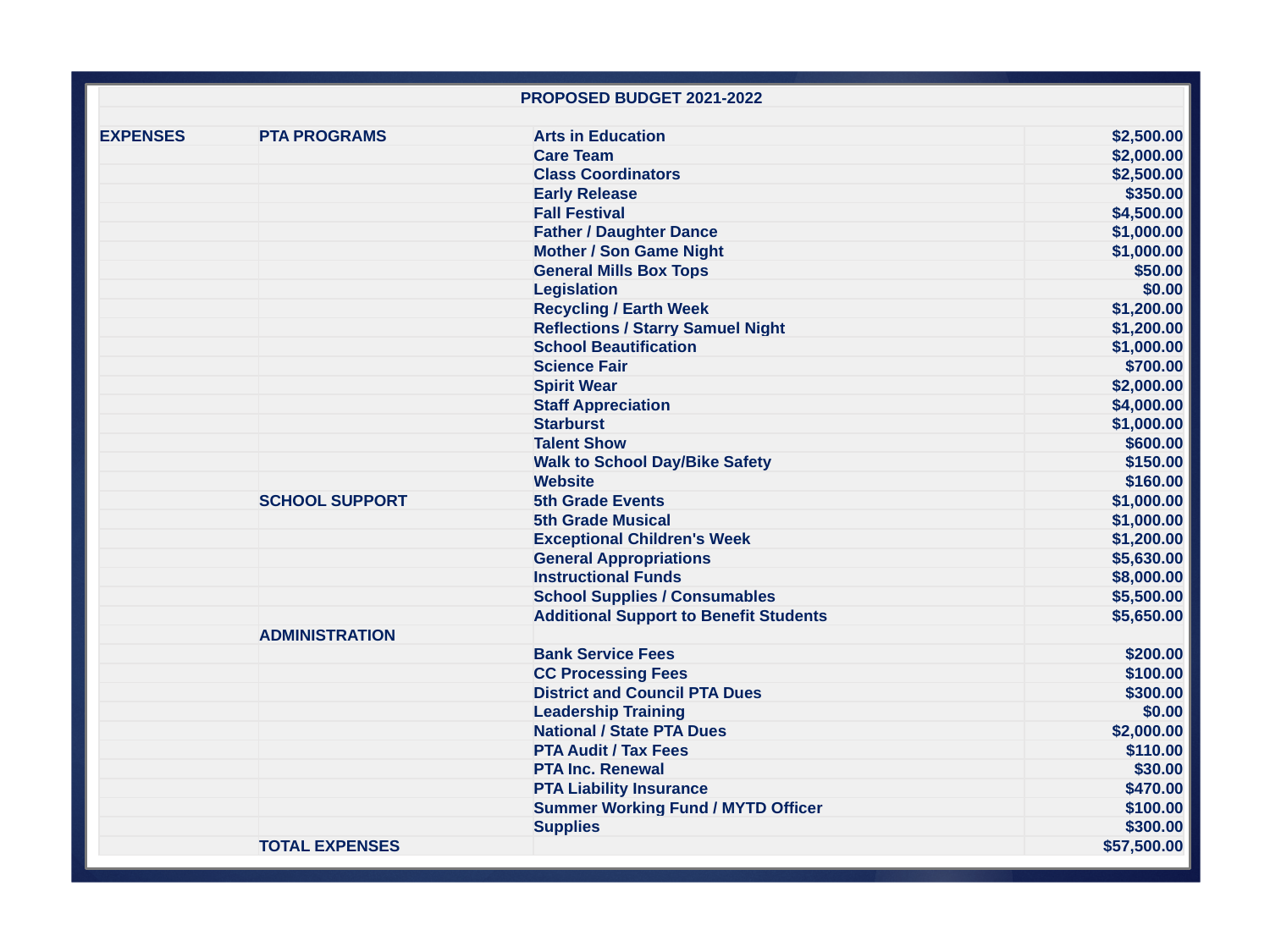

| PROPOSED BUDGET 2021-2022 |  |  |  |
| --- | --- | --- | --- |
|  |  |  |  |
| EXPENSES | PTA PROGRAMS | Arts in Education | $2,500.00 |
|  |  | Care Team | $2,000.00 |
|  |  | Class Coordinators | $2,500.00 |
|  |  | Early Release | $350.00 |
|  |  | Fall Festival | $4,500.00 |
|  |  | Father / Daughter Dance | $1,000.00 |
|  |  | Mother / Son Game Night | $1,000.00 |
|  |  | General Mills Box Tops | $50.00 |
|  |  | Legislation | $0.00 |
|  |  | Recycling / Earth Week | $1,200.00 |
|  |  | Reflections / Starry Samuel Night | $1,200.00 |
|  |  | School Beautification | $1,000.00 |
|  |  | Science Fair | $700.00 |
|  |  | Spirit Wear | $2,000.00 |
|  |  | Staff Appreciation | $4,000.00 |
|  |  | Starburst | $1,000.00 |
|  |  | Talent Show | $600.00 |
|  |  | Walk to School Day/Bike Safety | $150.00 |
|  |  | Website | $160.00 |
|  | SCHOOL SUPPORT | 5th Grade Events | $1,000.00 |
|  |  | 5th Grade Musical | $1,000.00 |
|  |  | Exceptional Children's Week | $1,200.00 |
|  |  | General Appropriations | $5,630.00 |
|  |  | Instructional Funds | $8,000.00 |
|  |  | School Supplies / Consumables | $5,500.00 |
|  |  | Additional Support to Benefit Students | $5,650.00 |
|  | ADMINISTRATION |  |  |
|  |  | Bank Service Fees | $200.00 |
|  |  | CC Processing Fees | $100.00 |
|  |  | District and Council PTA Dues | $300.00 |
|  |  | Leadership Training | $0.00 |
|  |  | National / State PTA Dues | $2,000.00 |
|  |  | PTA Audit / Tax Fees | $110.00 |
|  |  | PTA Inc. Renewal | $30.00 |
|  |  | PTA Liability Insurance | $470.00 |
|  |  | Summer Working Fund / MYTD Officer | $100.00 |
|  |  | Supplies | $300.00 |
|  | TOTAL EXPENSES |  | $57,500.00 |